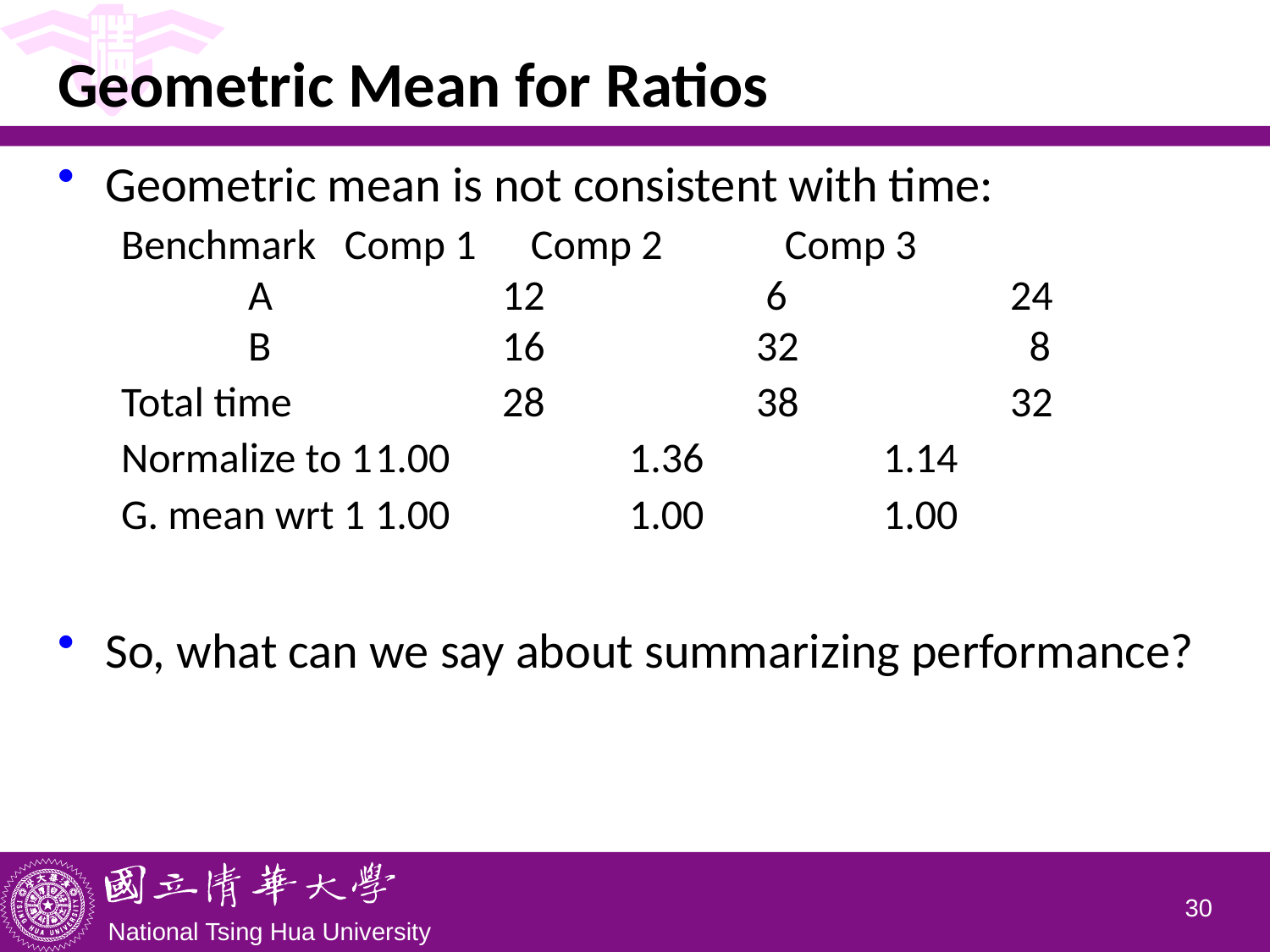

# Geometric Mean for Ratios
Geometric mean is not consistent with time:
Benchmark   Comp 1	   Comp 2	   Comp 3
	A		12		 6		24
	B		16		32		  8
Total time		28		38		32
Normalize to 1	1.00		1.36		1.14
G. mean wrt 1	1.00		1.00		1.00

So, what can we say about summarizing performance?
30